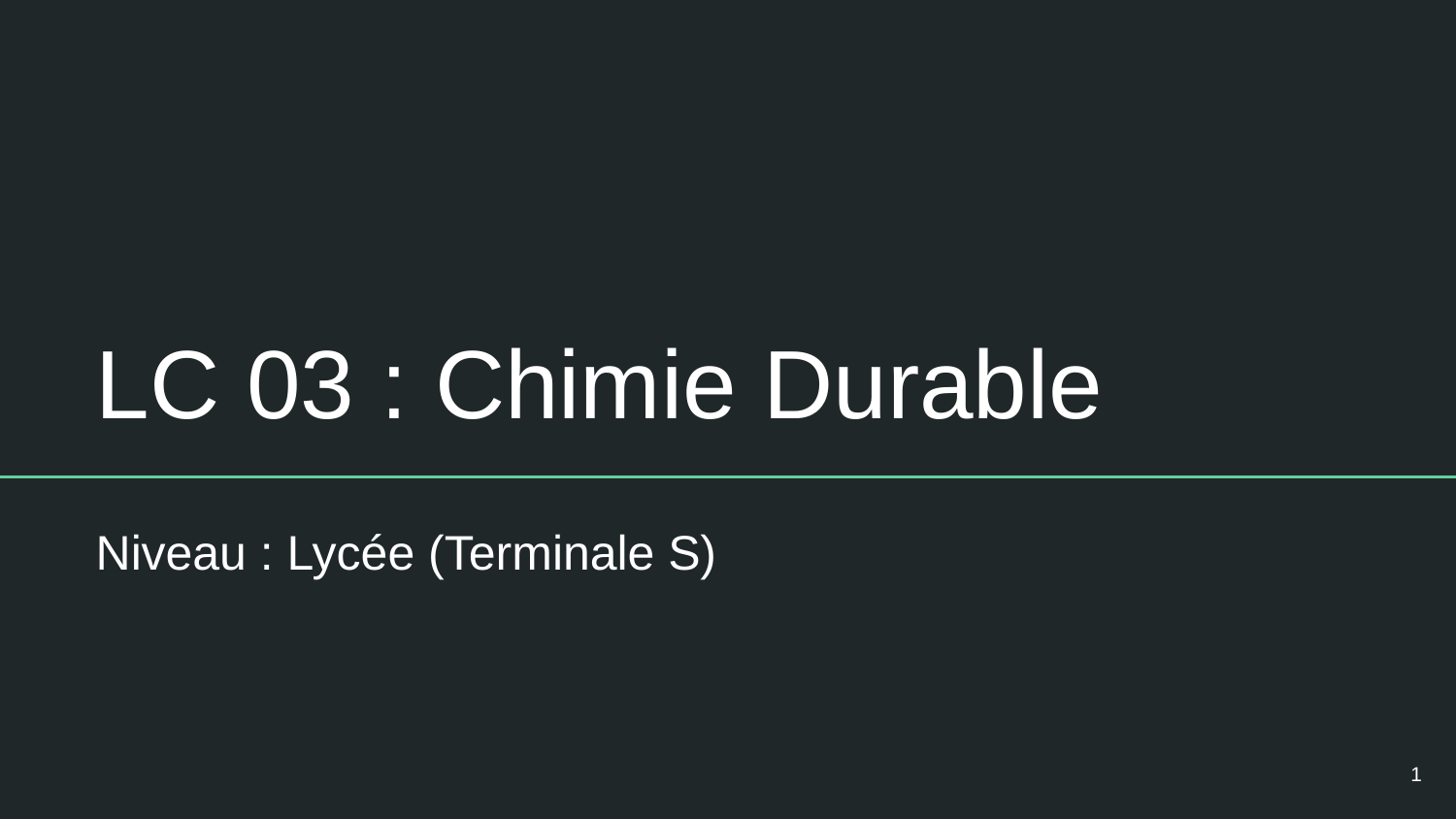

# LC 03 : Chimie Durable
Niveau : Lycée (Terminale S)
1